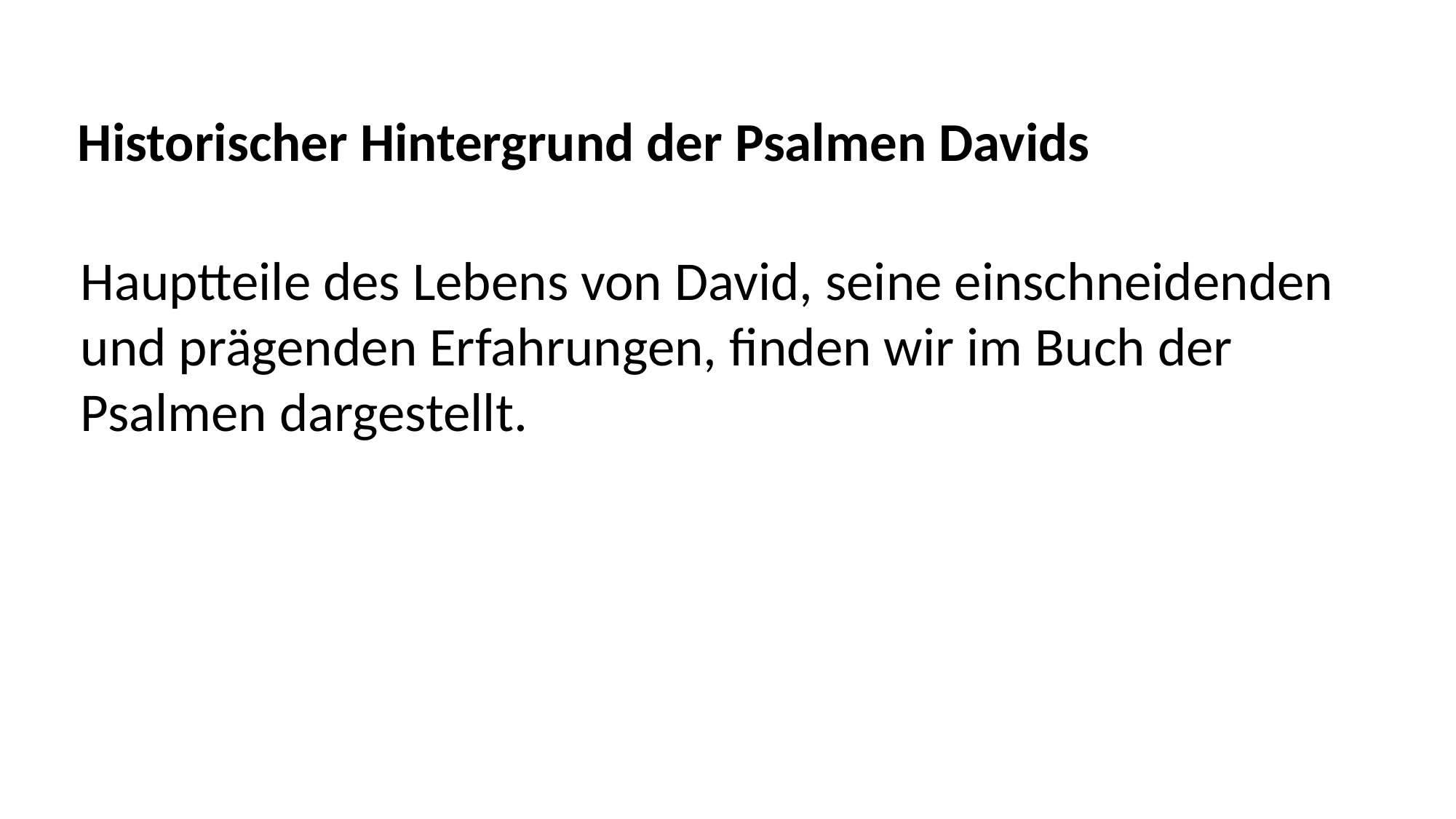

Historischer Hintergrund der Psalmen Davids
Hauptteile des Lebens von David, seine einschneidenden
und prägenden Erfahrungen, finden wir im Buch der
Psalmen dargestellt.